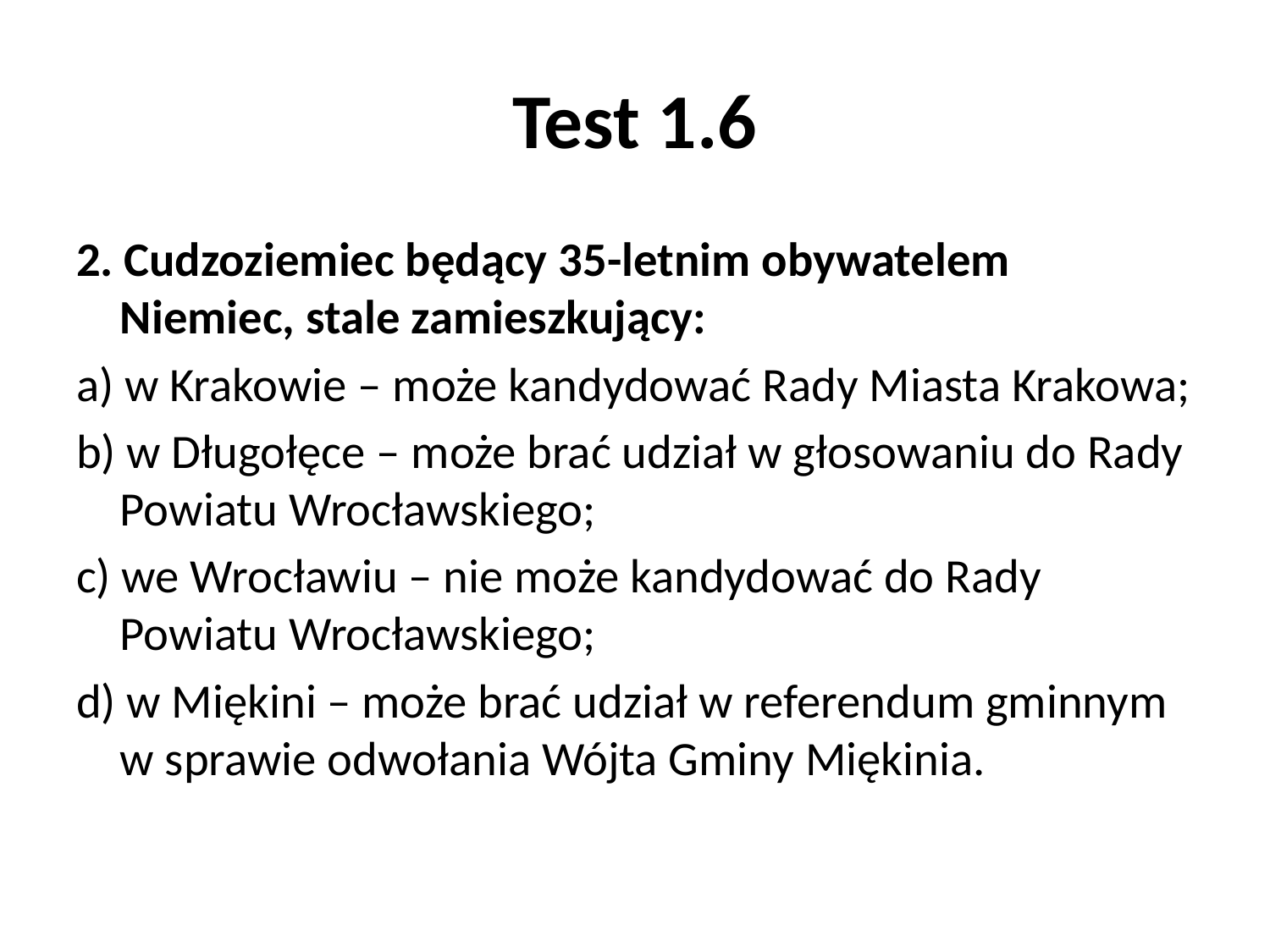

# Test 1.6
2. Cudzoziemiec będący 35-letnim obywatelem Niemiec, stale zamieszkujący:
a) w Krakowie – może kandydować Rady Miasta Krakowa;
b) w Długołęce – może brać udział w głosowaniu do Rady Powiatu Wrocławskiego;
c) we Wrocławiu – nie może kandydować do Rady Powiatu Wrocławskiego;
d) w Miękini – może brać udział w referendum gminnym w sprawie odwołania Wójta Gminy Miękinia.